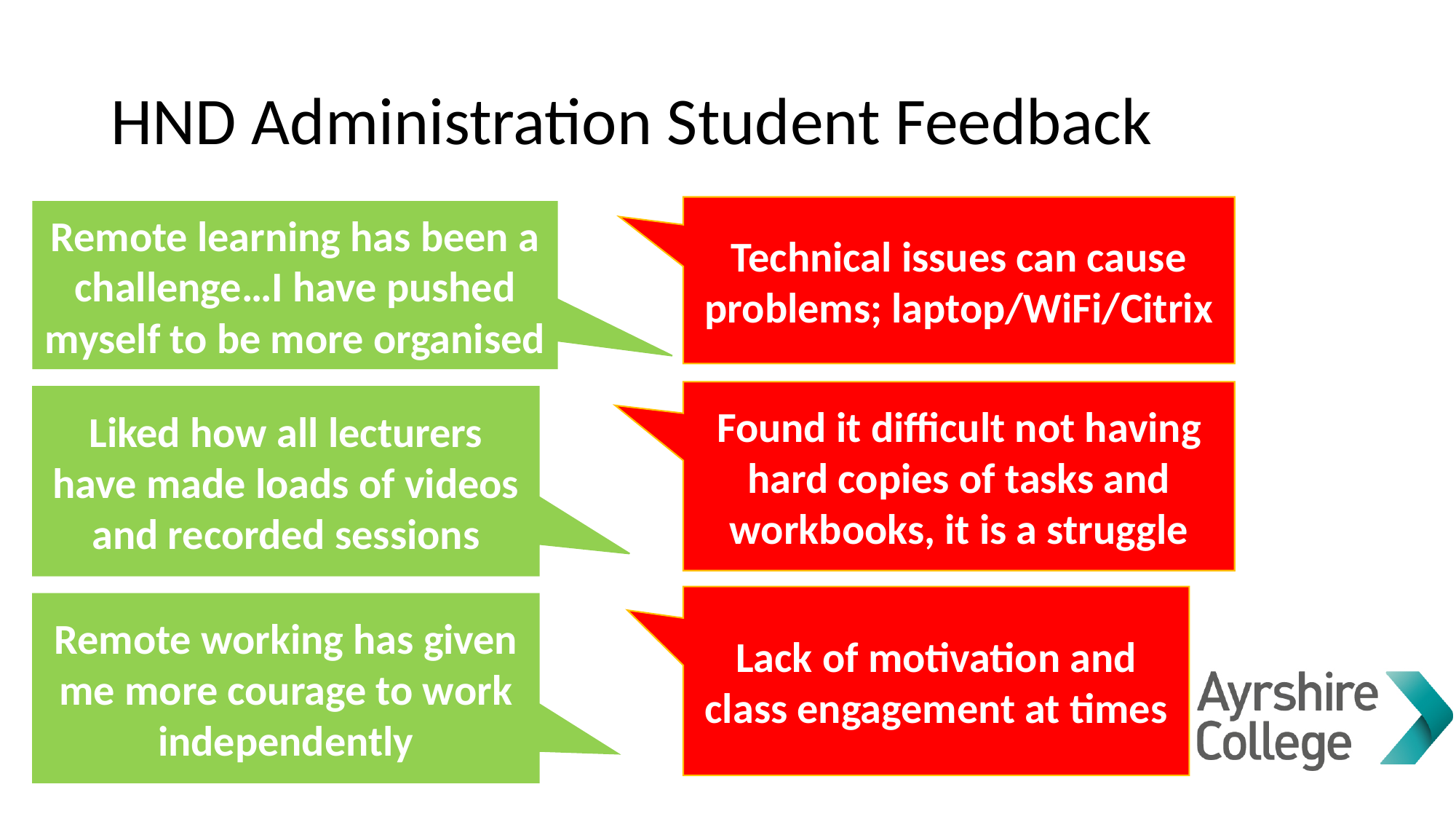

# HND Administration Student Feedback
Technical issues can cause problems; laptop/WiFi/Citrix
Remote learning has been a challenge…I have pushed myself to be more organised
Found it difficult not having hard copies of tasks and workbooks, it is a struggle
Liked how all lecturers have made loads of videos and recorded sessions
Lack of motivation and class engagement at times
Remote working has given me more courage to work independently